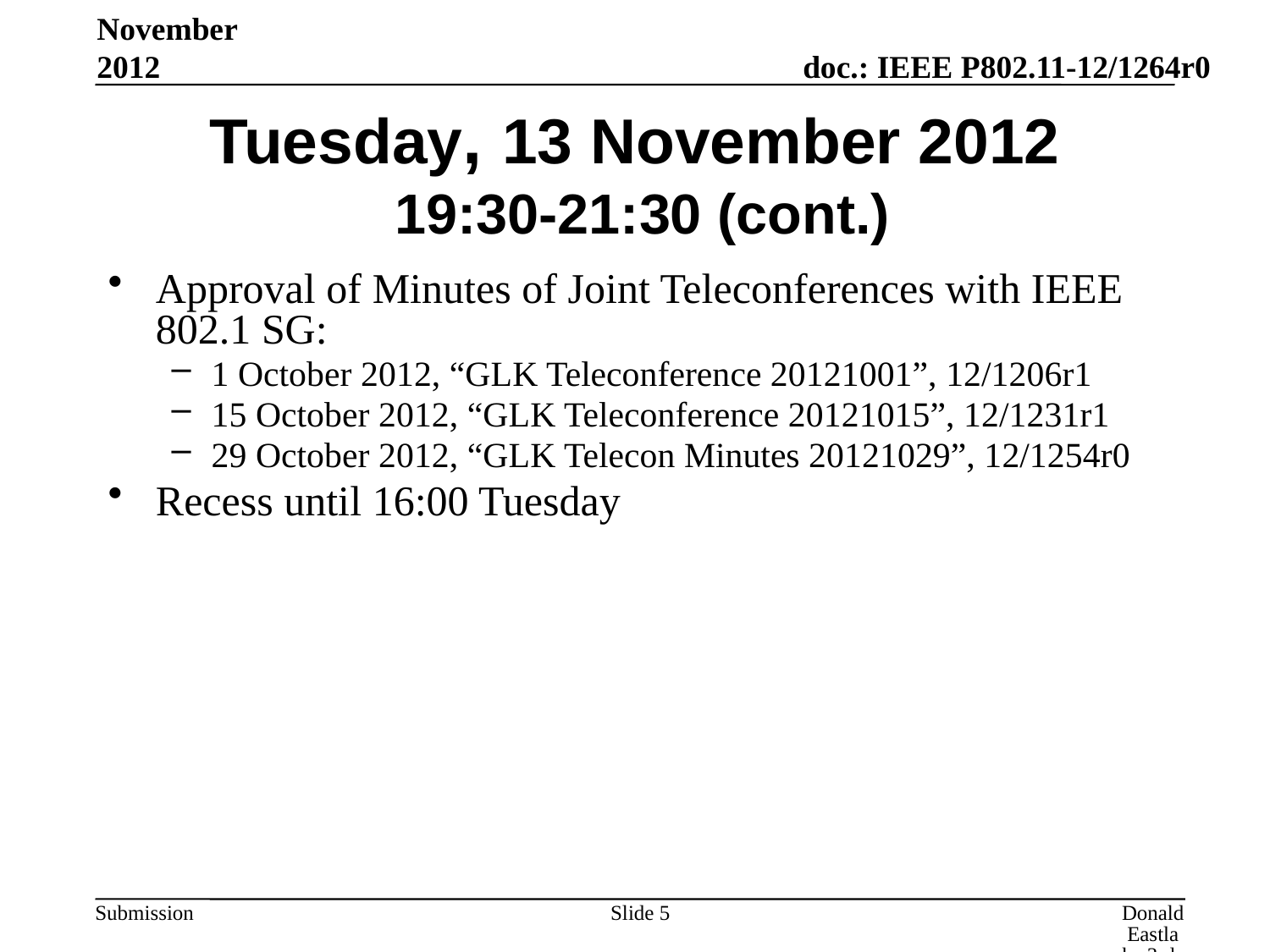

November 2012
# Tuesday, 13 November 2012 19:30-21:30 (cont.)
Approval of Minutes of Joint Teleconferences with IEEE 802.1 SG:
1 October 2012, “GLK Teleconference 20121001”, 12/1206r1
15 October 2012, “GLK Teleconference 20121015”, 12/1231r1
29 October 2012, “GLK Telecon Minutes 20121029”, 12/1254r0
Recess until 16:00 Tuesday
Slide 5
Donald Eastlake 3rd, Huawei Technologies